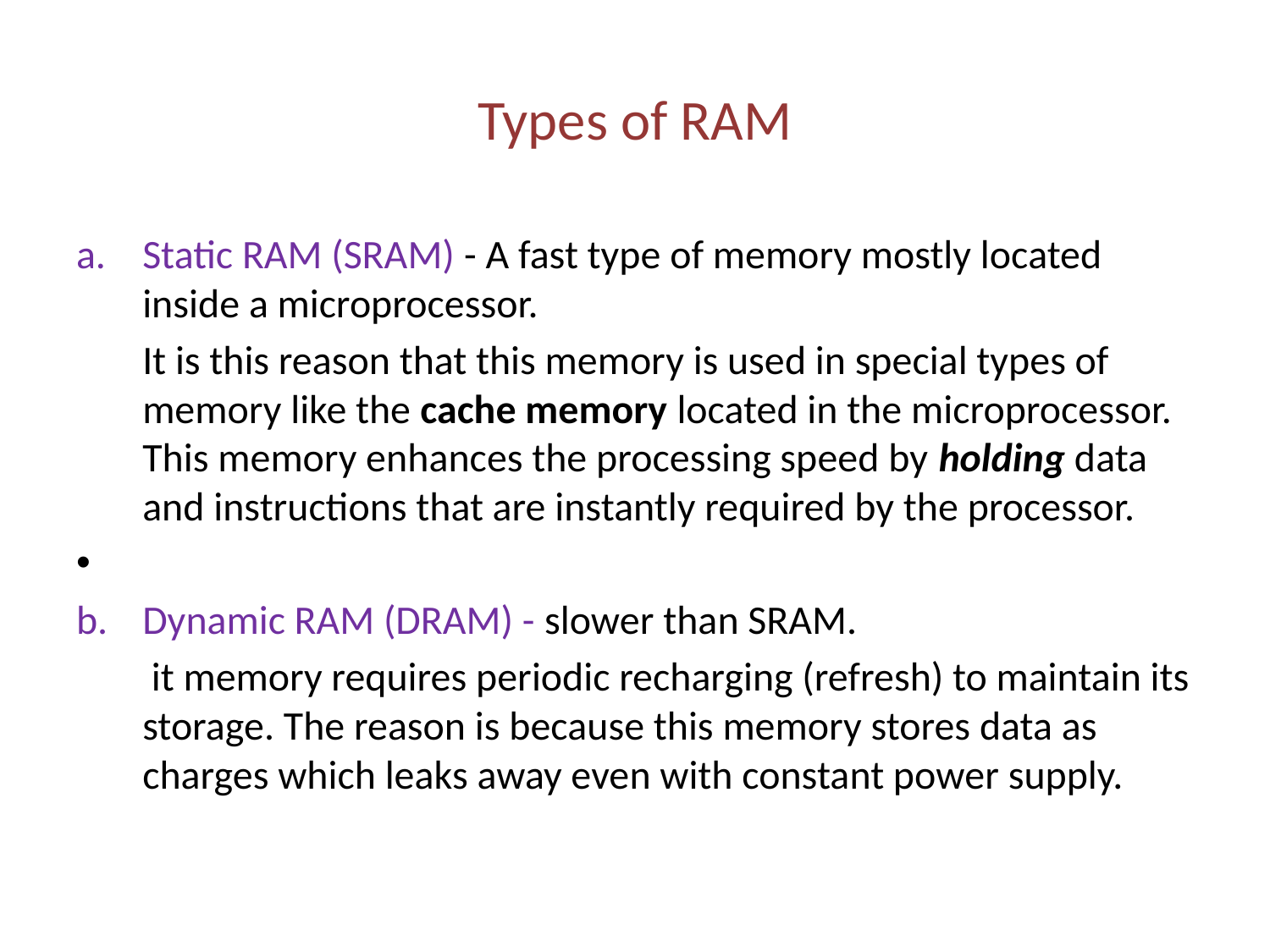

# Types of RAM
Static RAM (SRAM) - A fast type of memory mostly located inside a microprocessor.
	It is this reason that this memory is used in special types of memory like the cache memory located in the microprocessor. This memory enhances the processing speed by holding data and instructions that are instantly required by the processor.

Dynamic RAM (DRAM) - slower than SRAM.
	 it memory requires periodic recharging (refresh) to maintain its storage. The reason is because this memory stores data as charges which leaks away even with constant power supply.